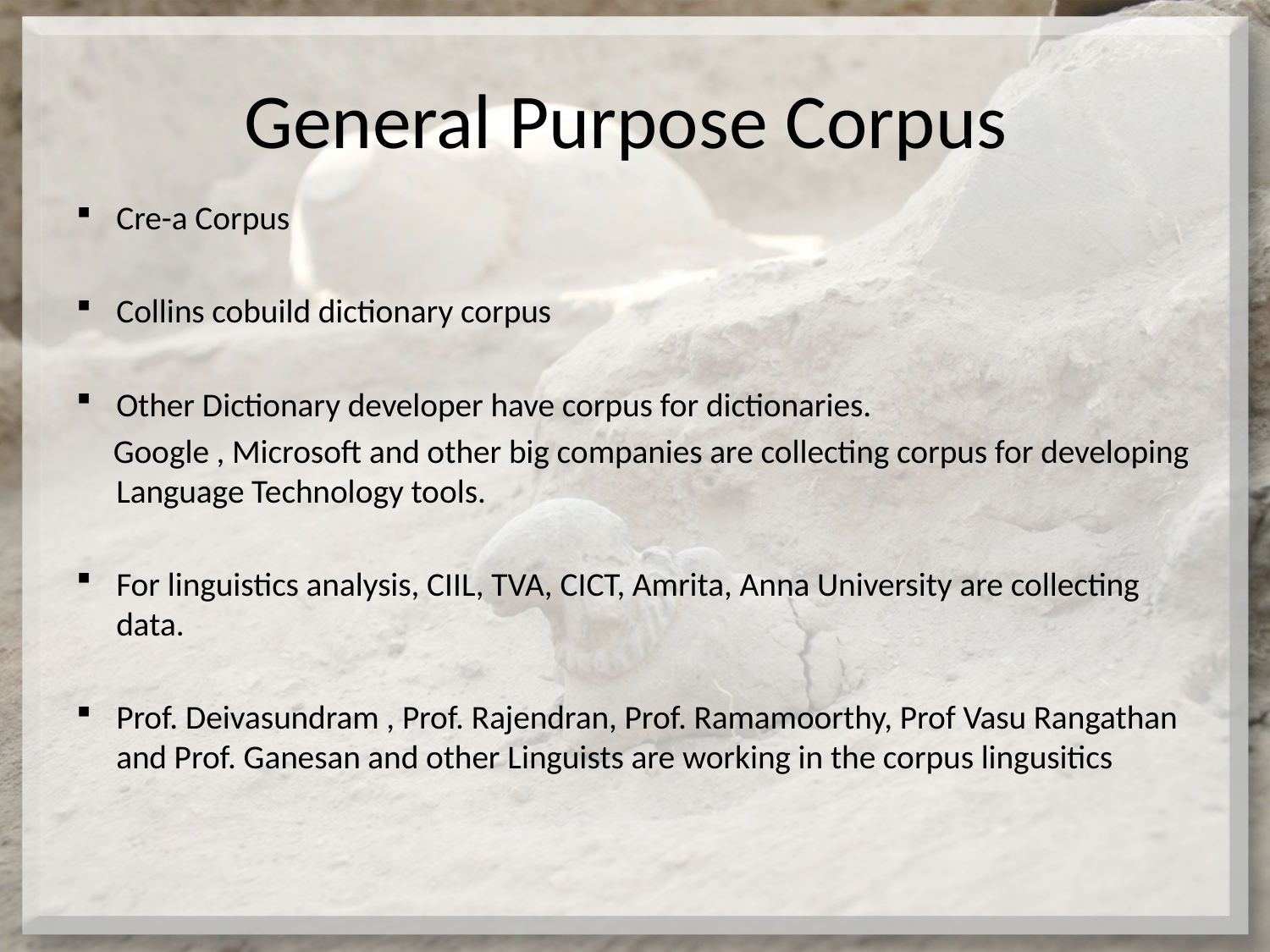

# General Purpose Corpus
Cre-a Corpus

Collins cobuild dictionary corpus

Other Dictionary developer have corpus for dictionaries.
     Google , Microsoft and other big companies are collecting corpus for developing Language Technology tools.

For linguistics analysis, CIIL, TVA, CICT, Amrita, Anna University are collecting data.

Prof. Deivasundram , Prof. Rajendran, Prof. Ramamoorthy, Prof Vasu Rangathan and Prof. Ganesan and other Linguists are working in the corpus lingusitics